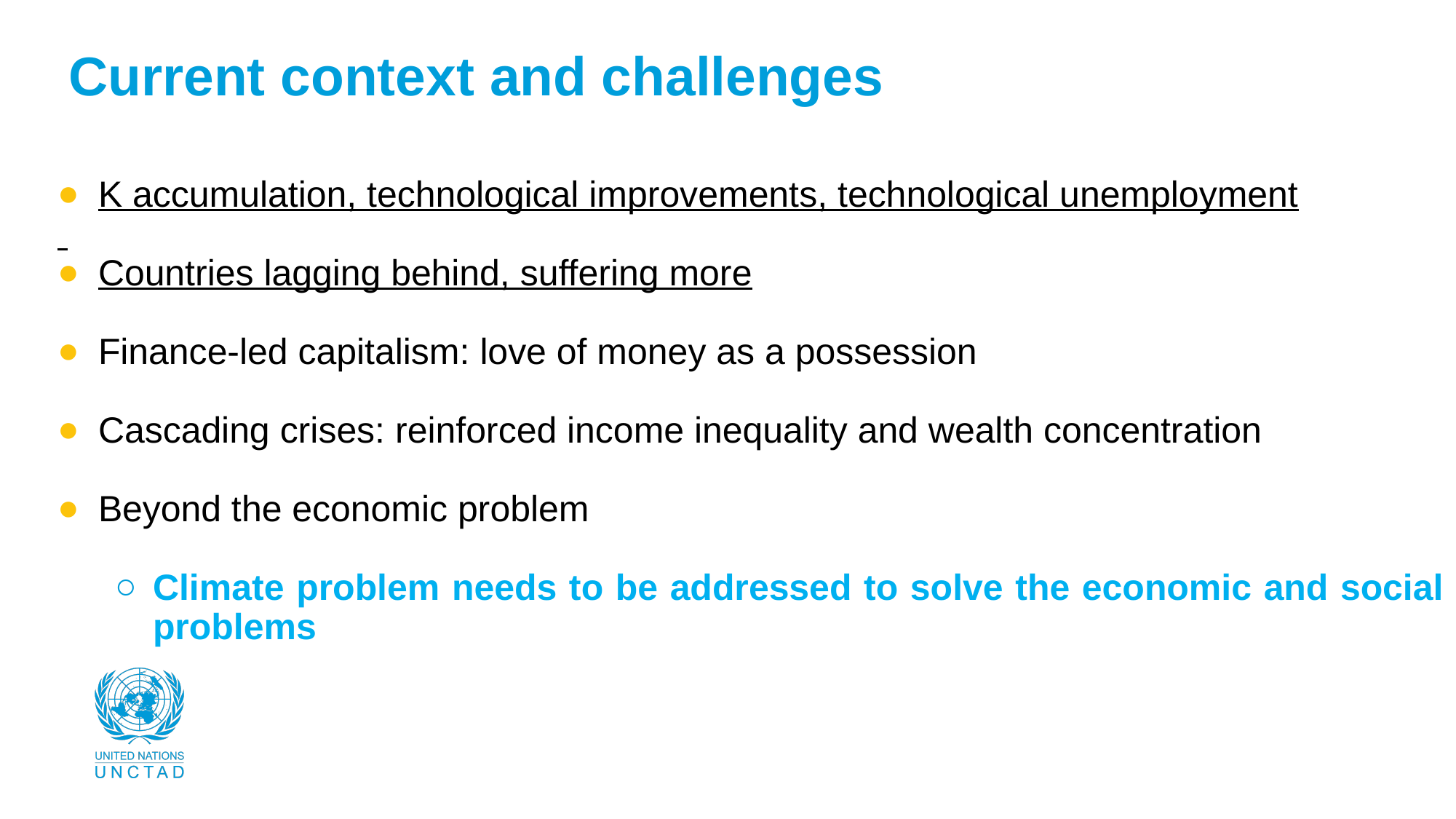

# Current context and challenges

K accumulation, technological improvements, technological unemployment

Countries lagging behind, suffering more

Finance-led capitalism: love of money as a possession

Cascading crises: reinforced income inequality and wealth concentration

Beyond the economic problem

Climate problem needs to be addressed to solve the economic and social problems